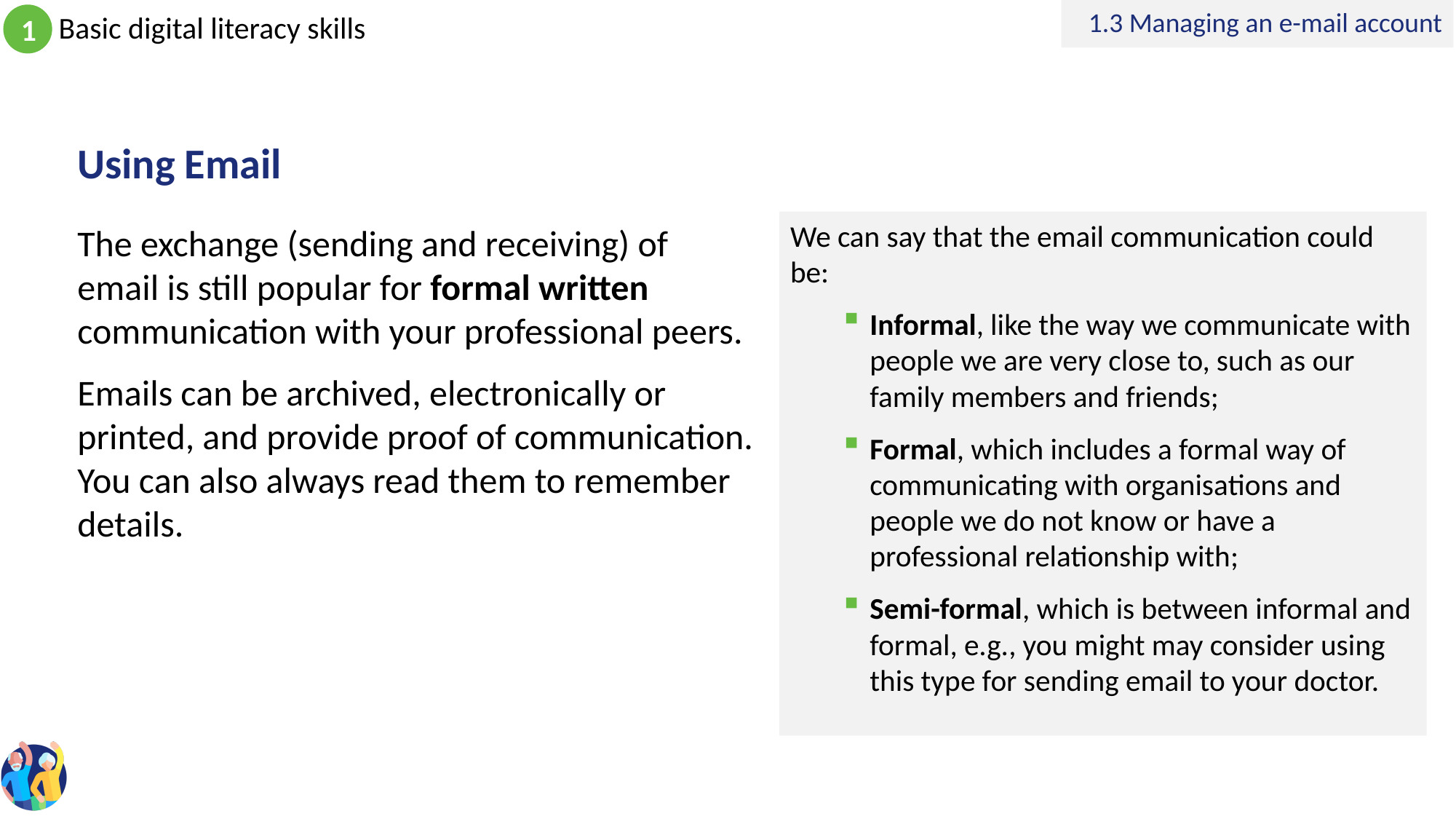

1.3 Managing an e-mail account
# Using Email
We can say that the email communication could be:
Informal, like the way we communicate with people we are very close to, such as our family members and friends;
Formal, which includes a formal way of communicating with organisations and people we do not know or have a professional relationship with;
Semi-formal, which is between informal and formal, e.g., you might may consider using this type for sending email to your doctor.

The exchange (sending and receiving) of email is still popular for formal written communication with your professional peers.
Emails can be archived, electronically or printed, and provide proof of communication. You can also always read them to remember details.